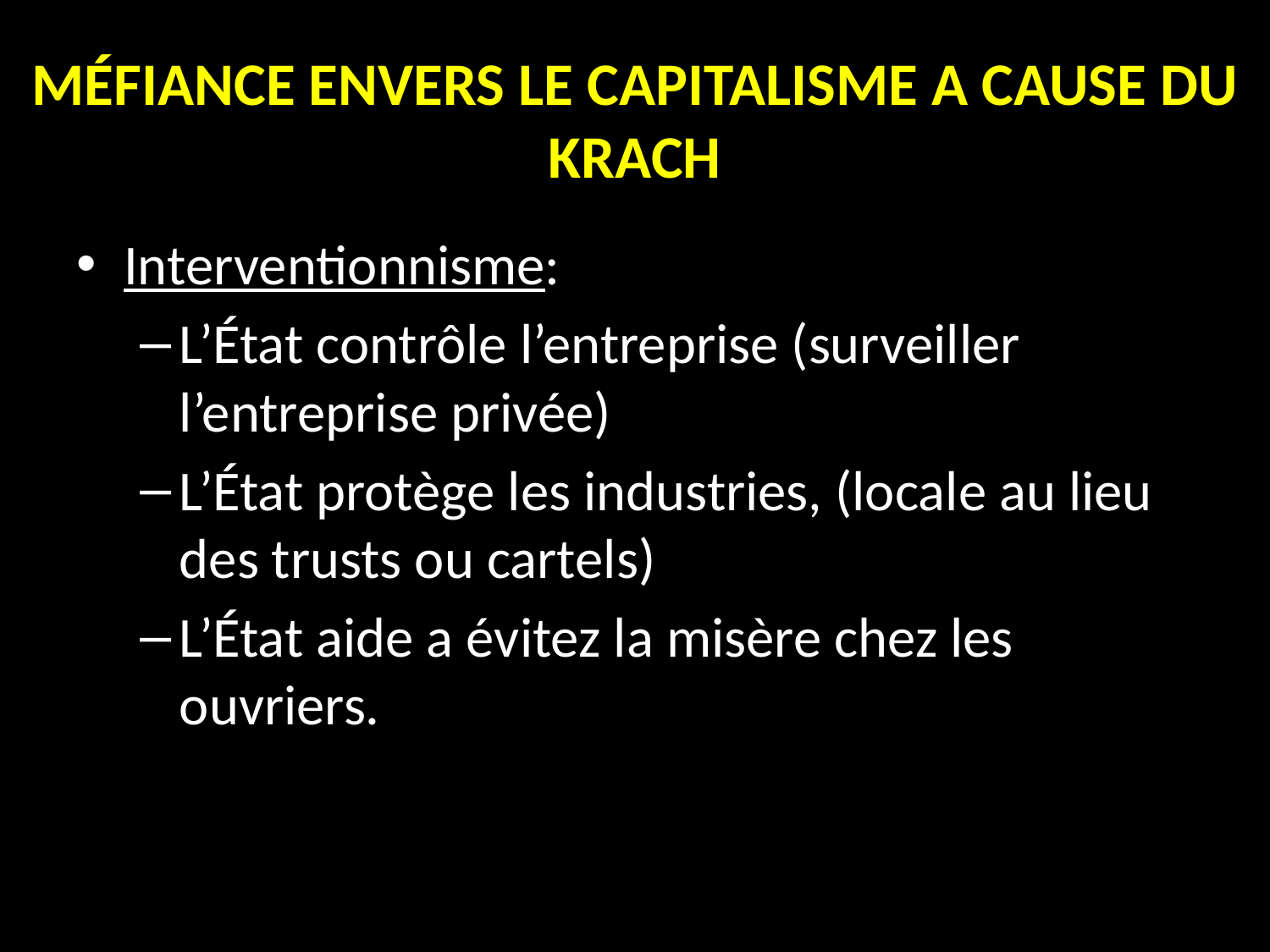

# Méfiance envers le capitalisme a cause du Krach
Interventionnisme:
L’État contrôle l’entreprise (surveiller l’entreprise privée)
L’État protège les industries, (locale au lieu des trusts ou cartels)
L’État aide a évitez la misère chez les ouvriers.